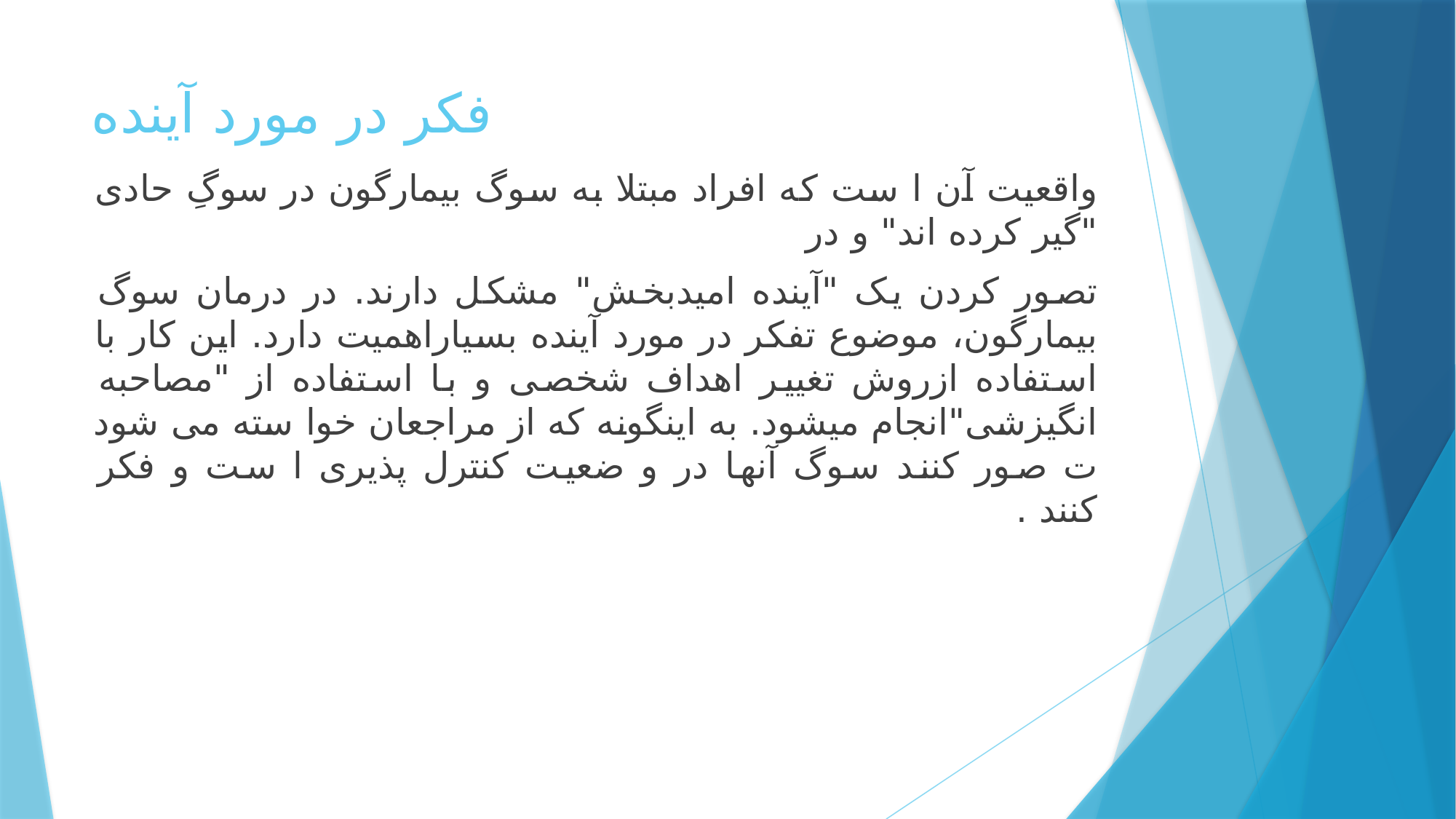

# فکر در مورد آینده
واقعیت آن ا ست که افراد مبتلا به سوگ بیمارگون در سوگِ حادی "گیر کرده اند" و در
تصور کردن یک "آینده امیدبخش" مشکل دارند. در درمان سوگ بیمارگون، موضوع تفکر در مورد آینده بسیاراهمیت دارد. این کار با استفاده ازروش تغییر اهداف شخصی و با استفاده از "مصاحبه انگیزشی"انجام میشود. به اینگونه که از مراجعان خوا سته می شود ت صور کنند سوگ آنها در و ضعیت کنترل پذیری ا ست و فکر کنند .